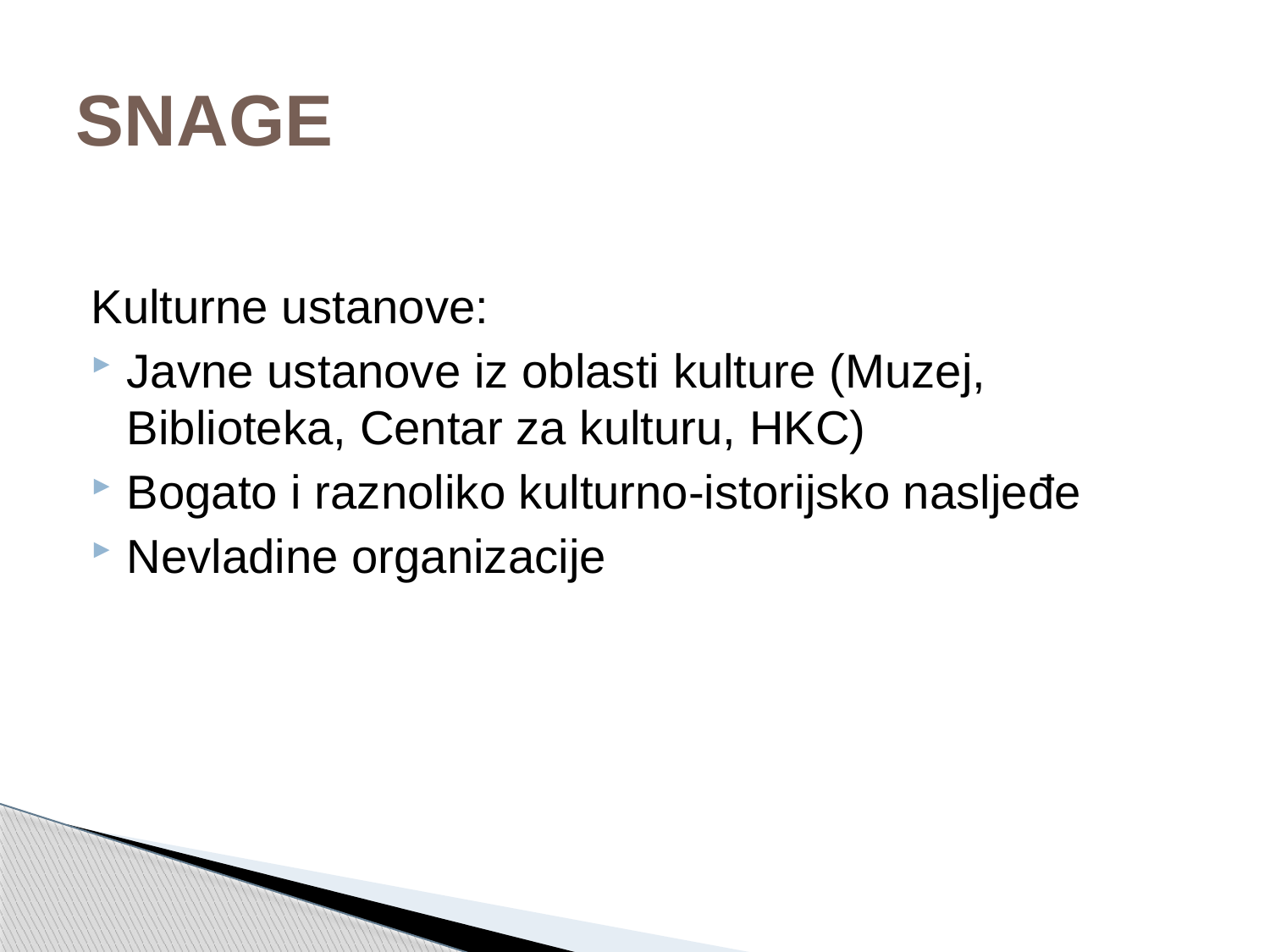

# SNAGE

Kulturne ustanove:
Javne ustanove iz oblasti kulture (Muzej, Biblioteka, Centar za kulturu, HKC)
Bogato i raznoliko kulturno-istorijsko nasljeđe
Nevladine organizacije